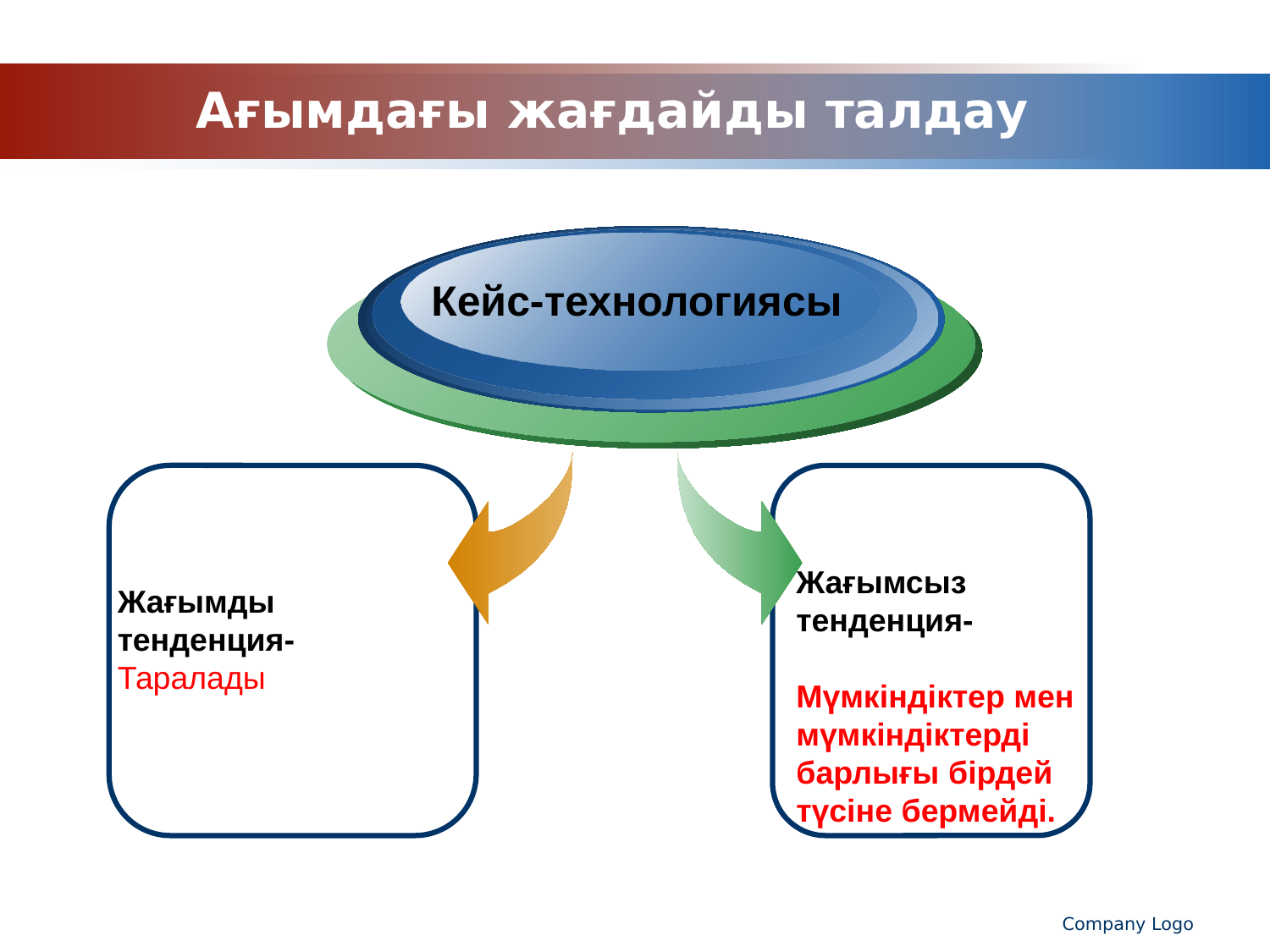

# Ағымдағы жағдайды талдау

Кейс-технологиясы

Жағымсыз
тенденция-

Мүмкіндіктер мен мүмкіндіктерді барлығы бірдей түсіне бермейді.
Жағымды тенденция-
Таралады
Company Logo